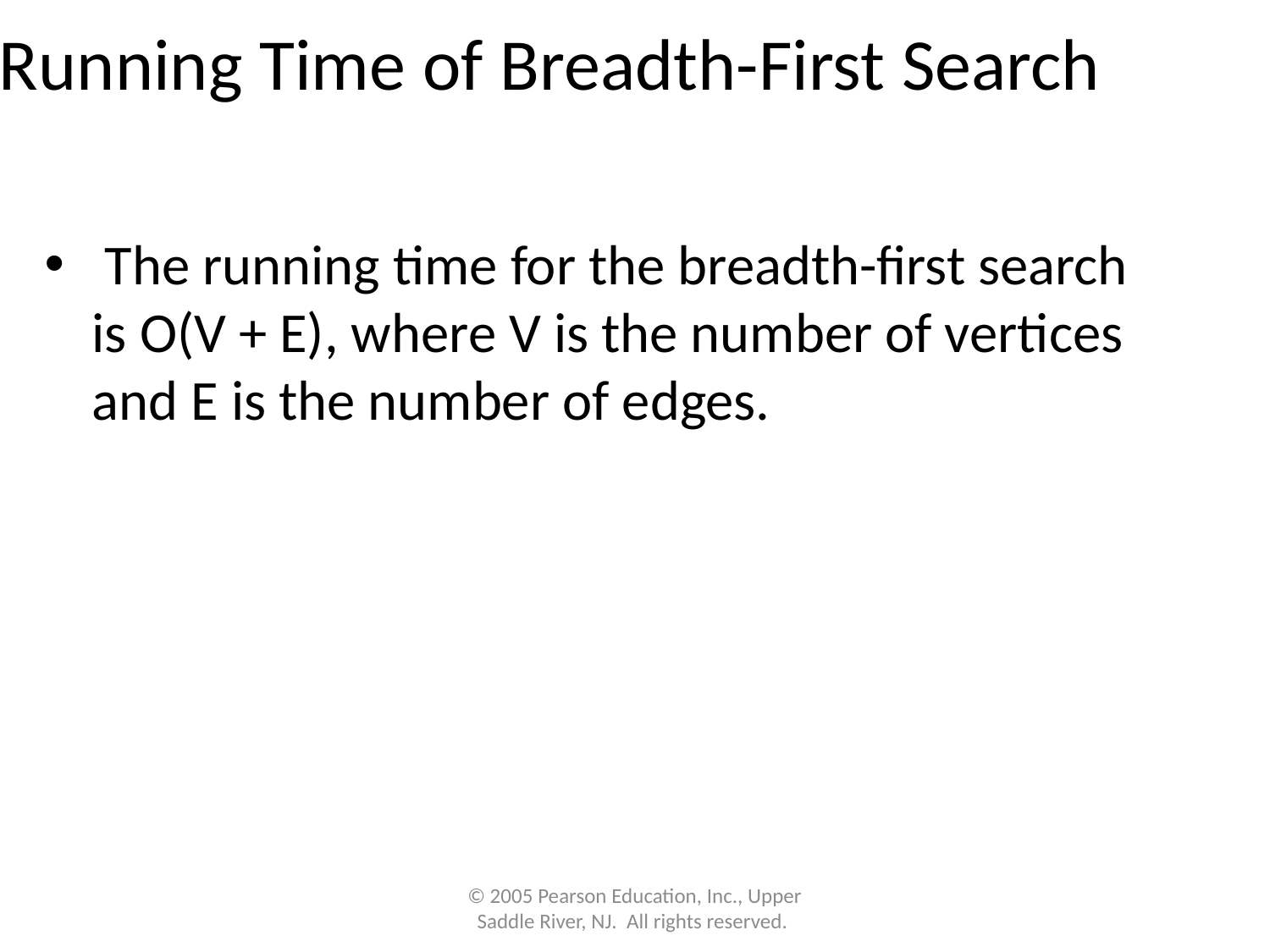

# Running Time of Breadth-First Search
 The running time for the breadth-first search is O(V + E), where V is the number of vertices and E is the number of edges.
© 2005 Pearson Education, Inc., Upper Saddle River, NJ.  All rights reserved.